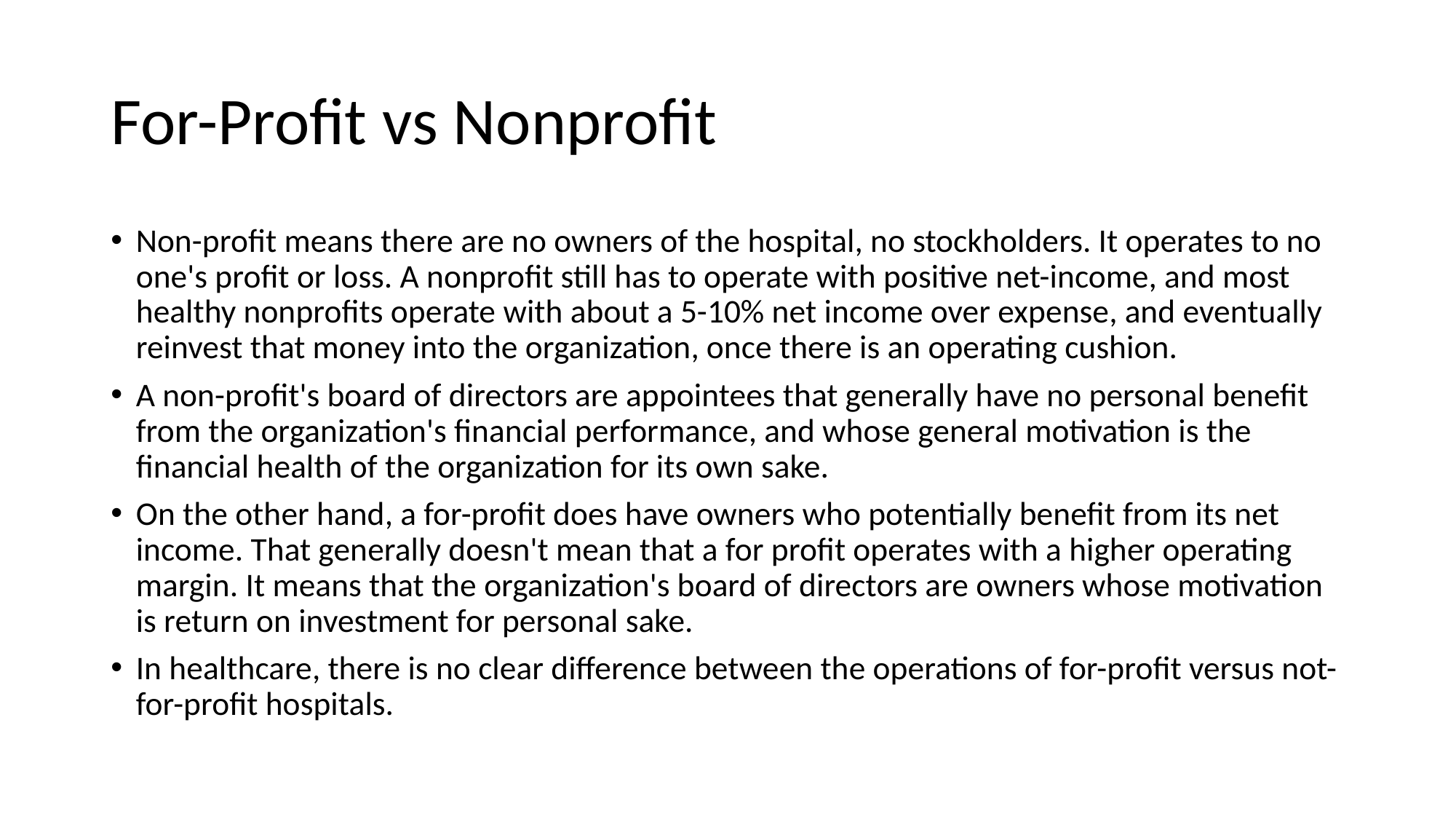

# For-Profit vs Nonprofit
Non-profit means there are no owners of the hospital, no stockholders. It operates to no one's profit or loss. A nonprofit still has to operate with positive net-income, and most healthy nonprofits operate with about a 5-10% net income over expense, and eventually reinvest that money into the organization, once there is an operating cushion.
A non-profit's board of directors are appointees that generally have no personal benefit from the organization's financial performance, and whose general motivation is the financial health of the organization for its own sake.
On the other hand, a for-profit does have owners who potentially benefit from its net income. That generally doesn't mean that a for profit operates with a higher operating margin. It means that the organization's board of directors are owners whose motivation is return on investment for personal sake.
In healthcare, there is no clear difference between the operations of for-profit versus not-for-profit hospitals.